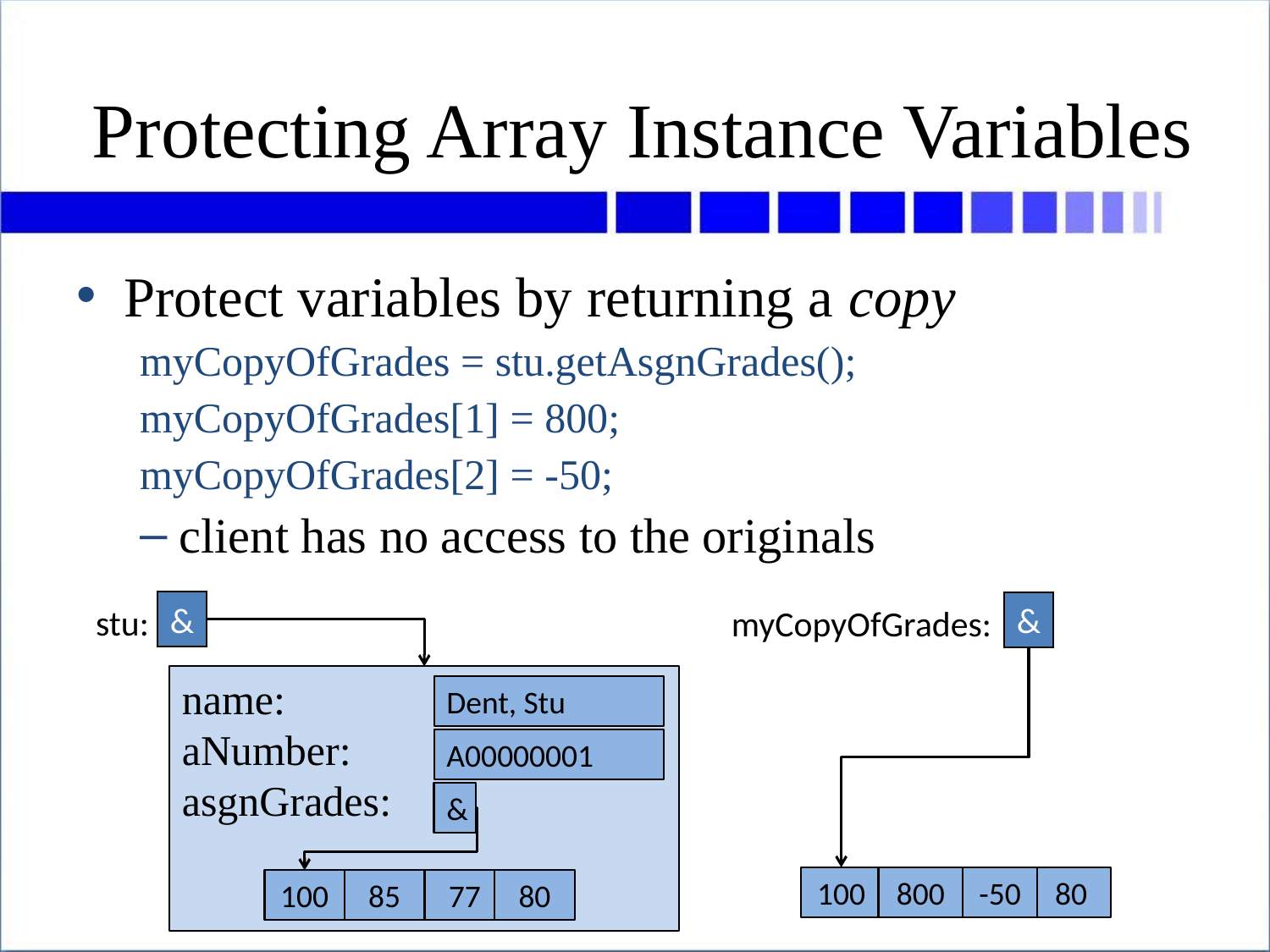

# Protecting Array Instance Variables
Protect variables by returning a copy
myCopyOfGrades = stu.getAsgnGrades();
myCopyOfGrades[1] = 800;
myCopyOfGrades[2] = -50;
client has no access to the originals
&
stu:
&
myCopyOfGrades:
name:
aNumber:
asgnGrades:
Dent, Stu
A00000001
&
100
0
85
77
80
100
85
77
80
800
-50